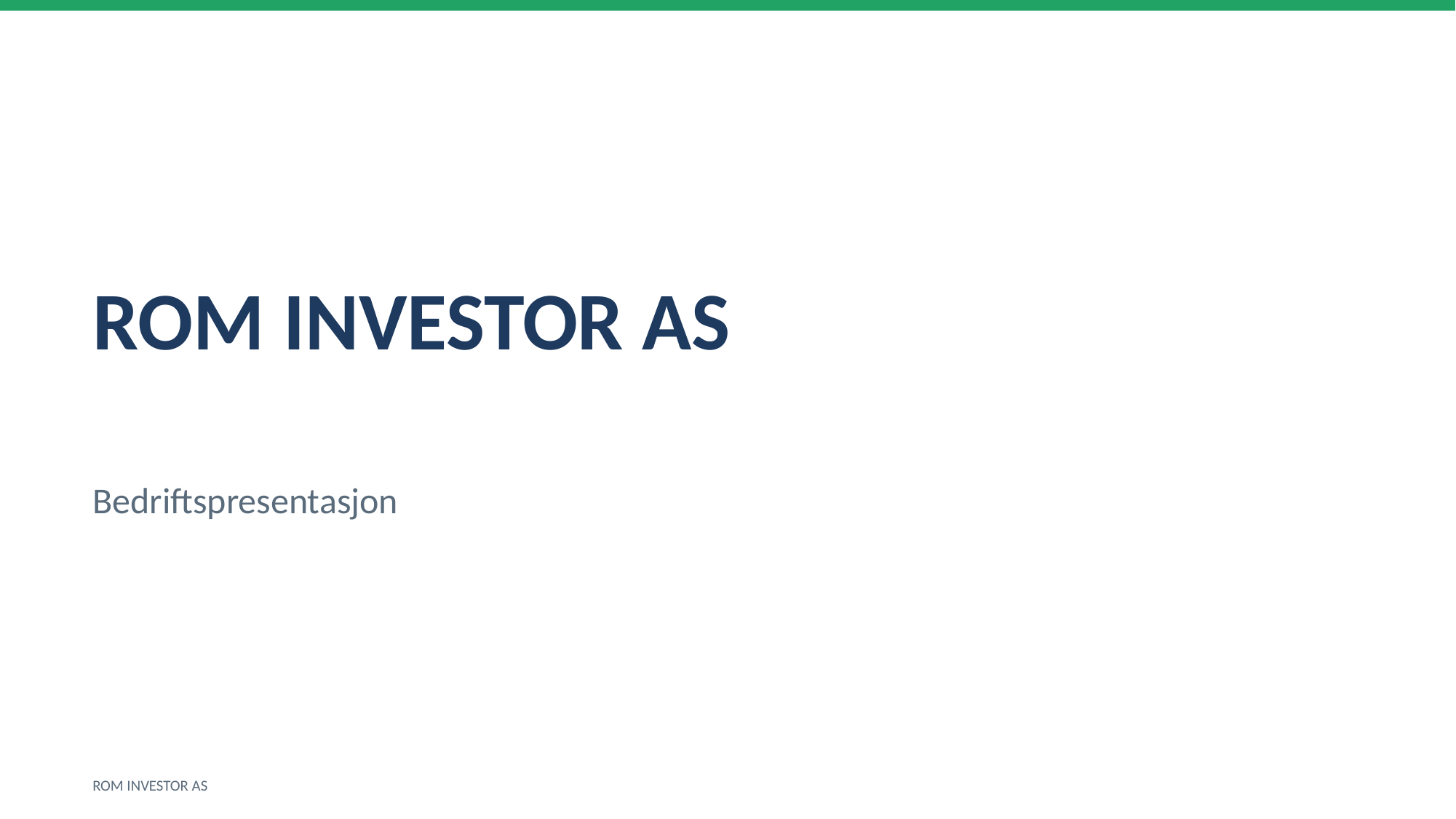

ROM INVESTOR AS
Bedriftspresentasjon
ROM INVESTOR AS